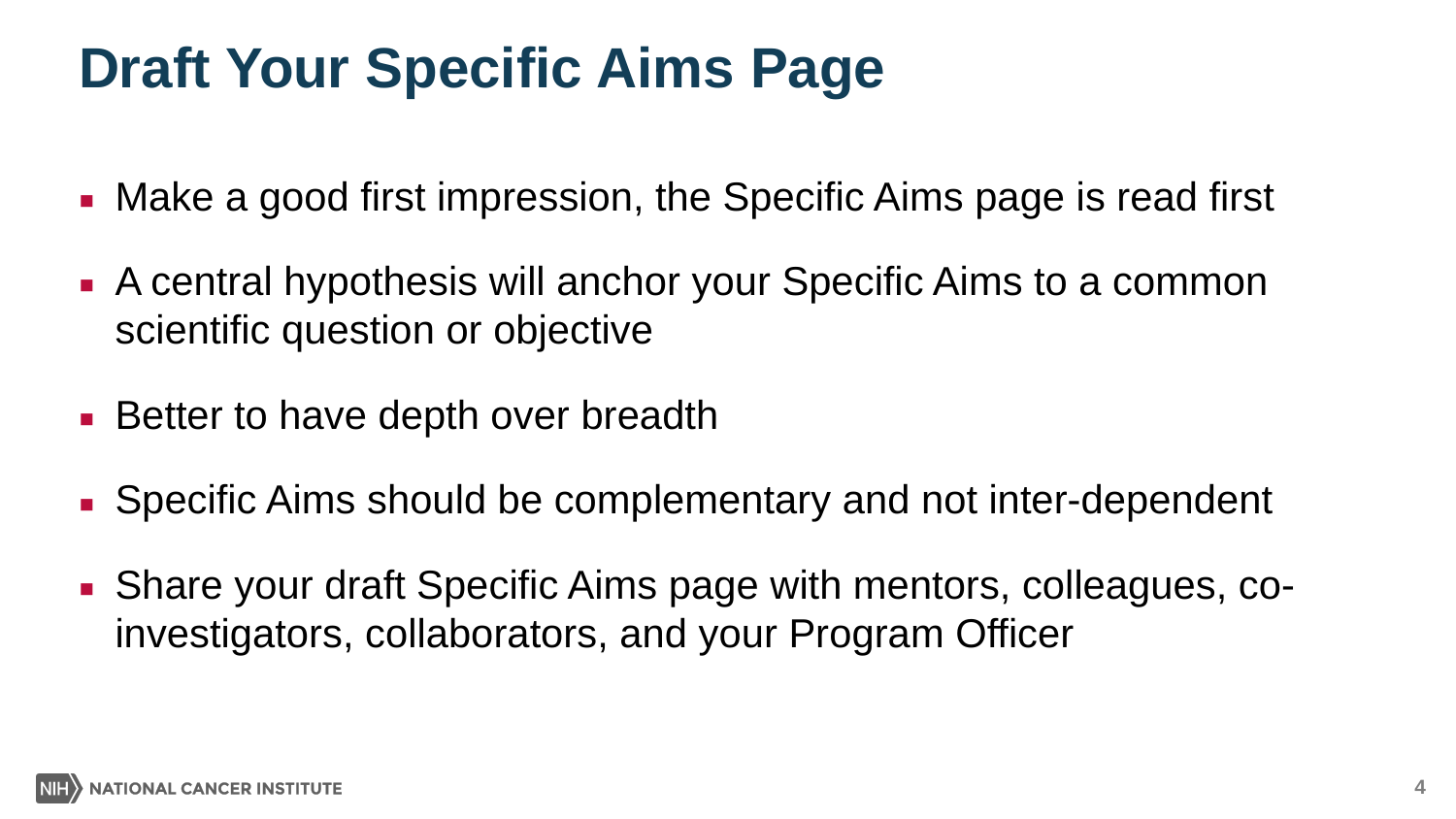

# Draft Your Specific Aims Page
Make a good first impression, the Specific Aims page is read first
A central hypothesis will anchor your Specific Aims to a common scientific question or objective
Better to have depth over breadth
Specific Aims should be complementary and not inter-dependent
Share your draft Specific Aims page with mentors, colleagues, co-investigators, collaborators, and your Program Officer